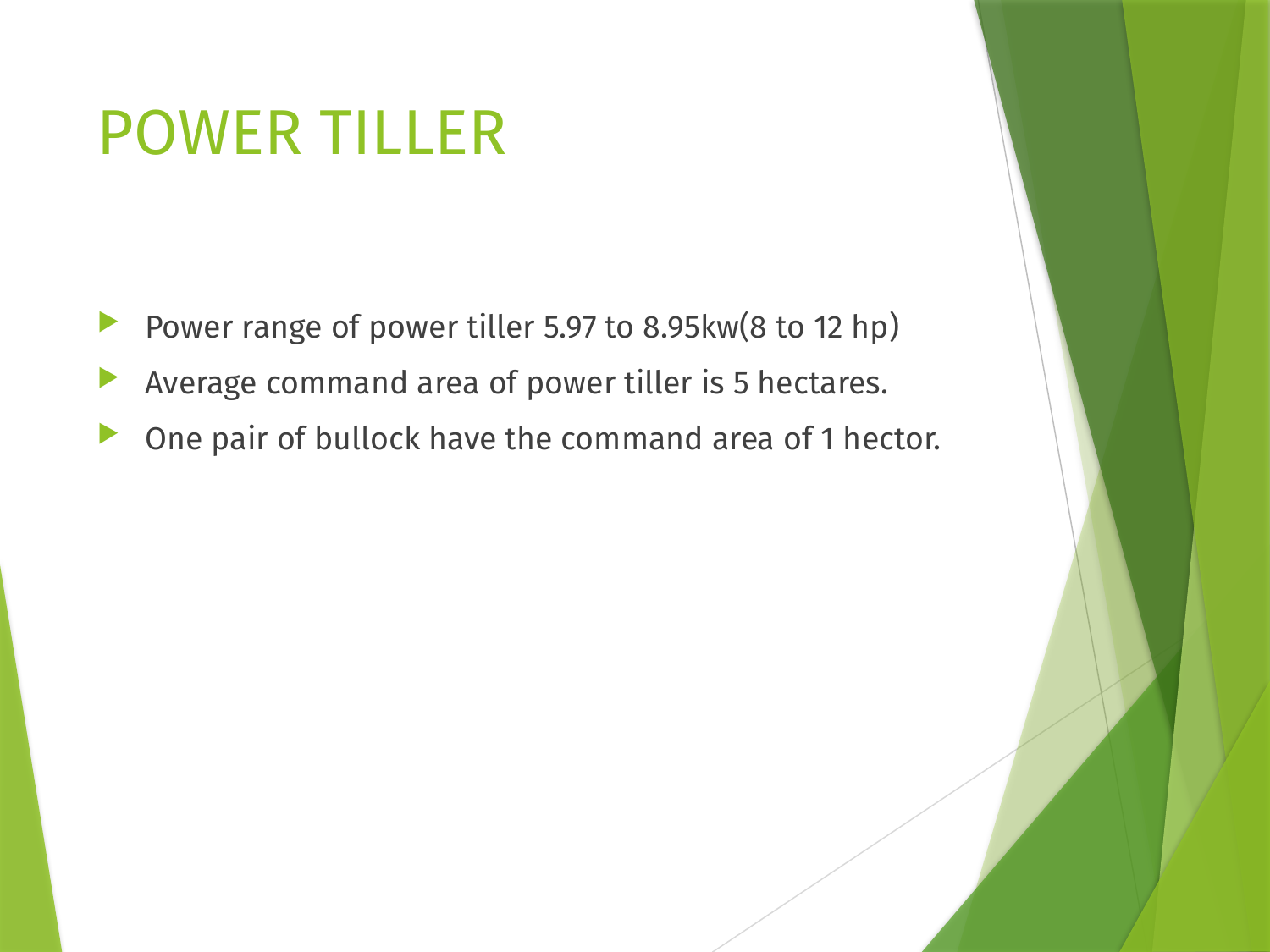

# POWER TILLER
Power range of power tiller 5.97 to 8.95kw(8 to 12 hp)
Average command area of power tiller is 5 hectares.
One pair of bullock have the command area of 1 hector.